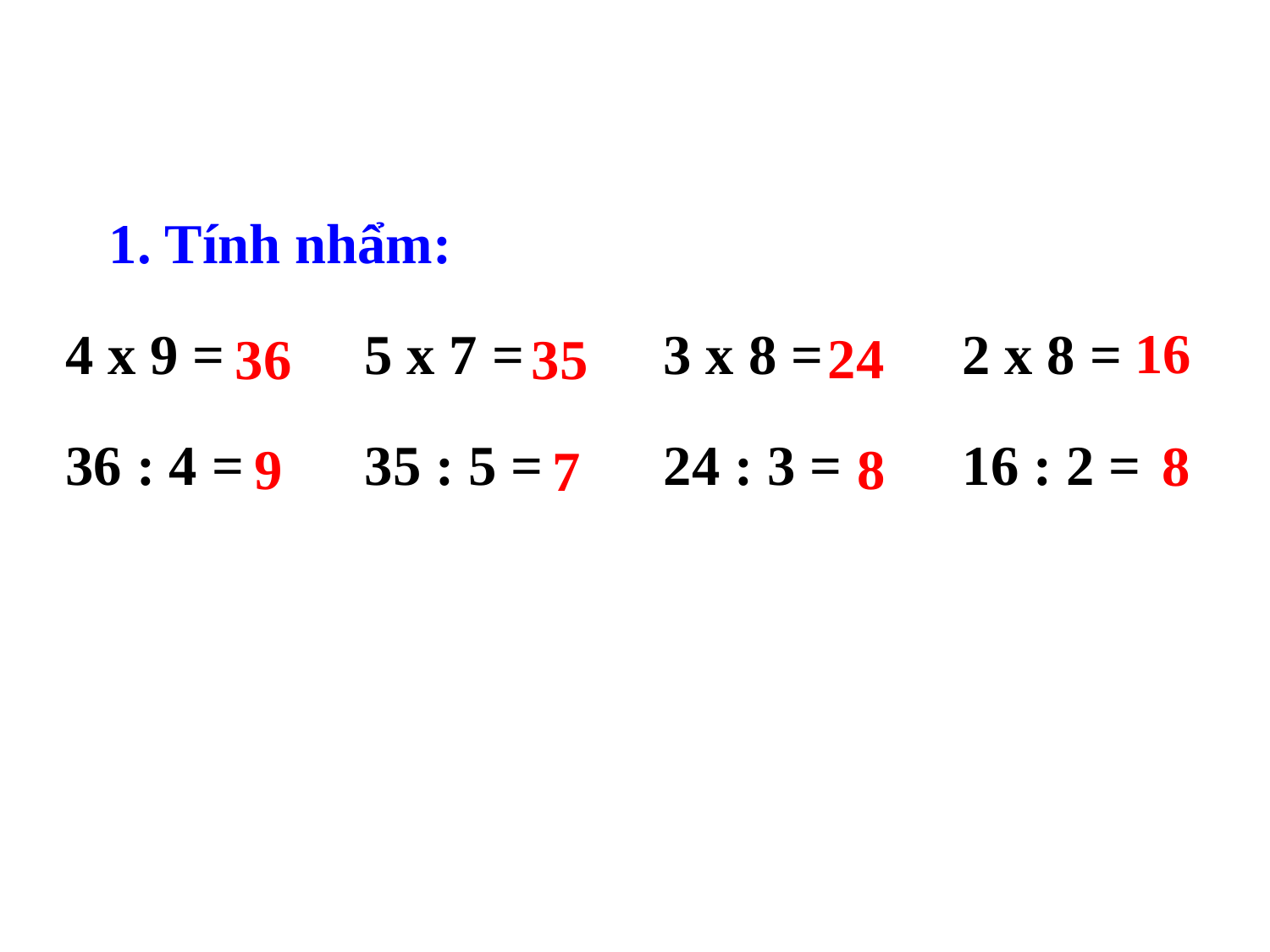

1. Tính nhẩm:
16
24
35
| 4 x 9 = | 5 x 7 = | 3 x 8 = | 2 x 8 = |
| --- | --- | --- | --- |
| 36 : 4 = | 35 : 5 = | 24 : 3 = | 16 : 2 = |
36
8
8
9
7